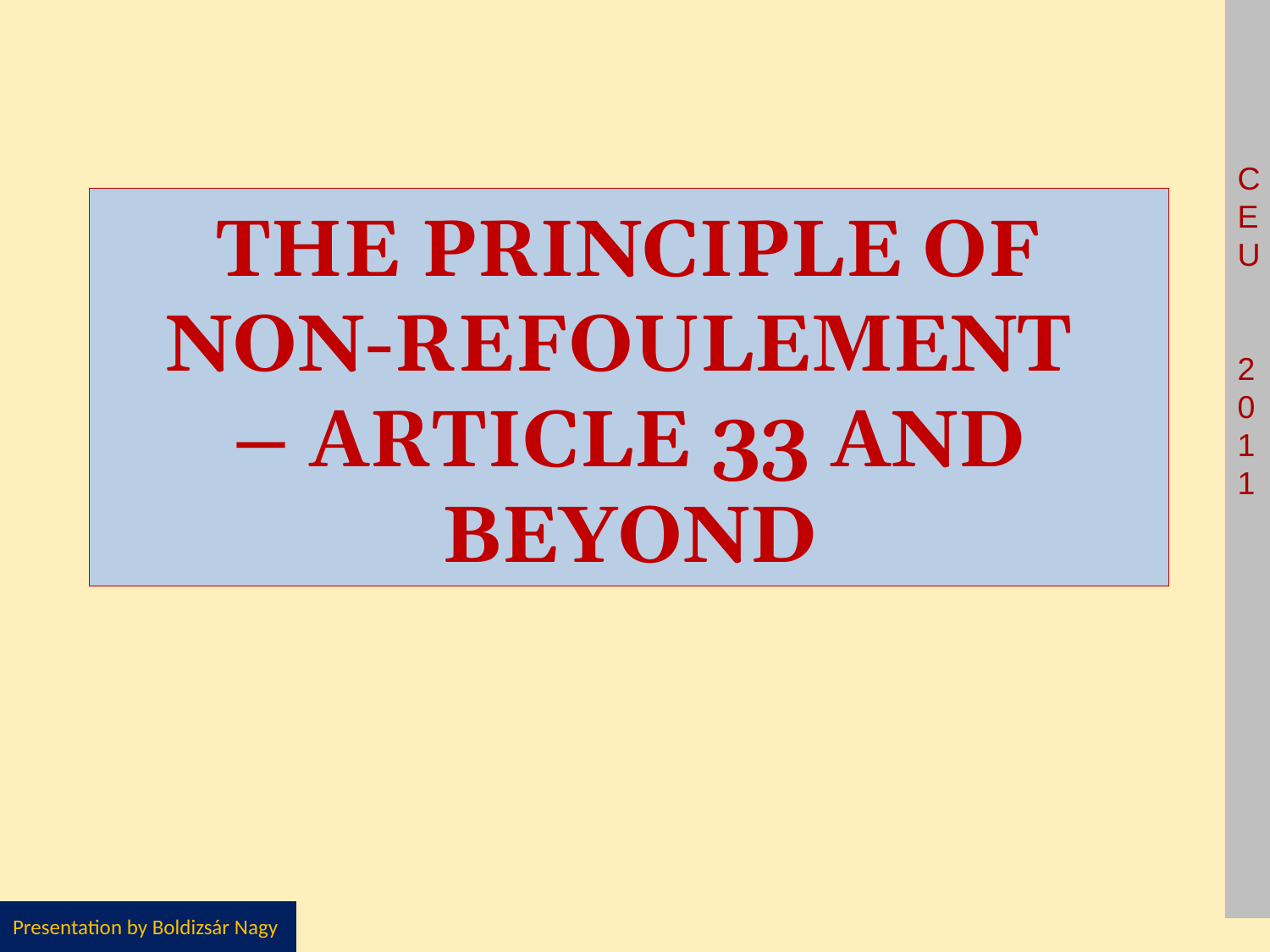

# THE PRINCIPLE OF NON-REFOULEMENT – ARTICLE 33 AND BEYOND
Presentation by Boldizsár Nagy